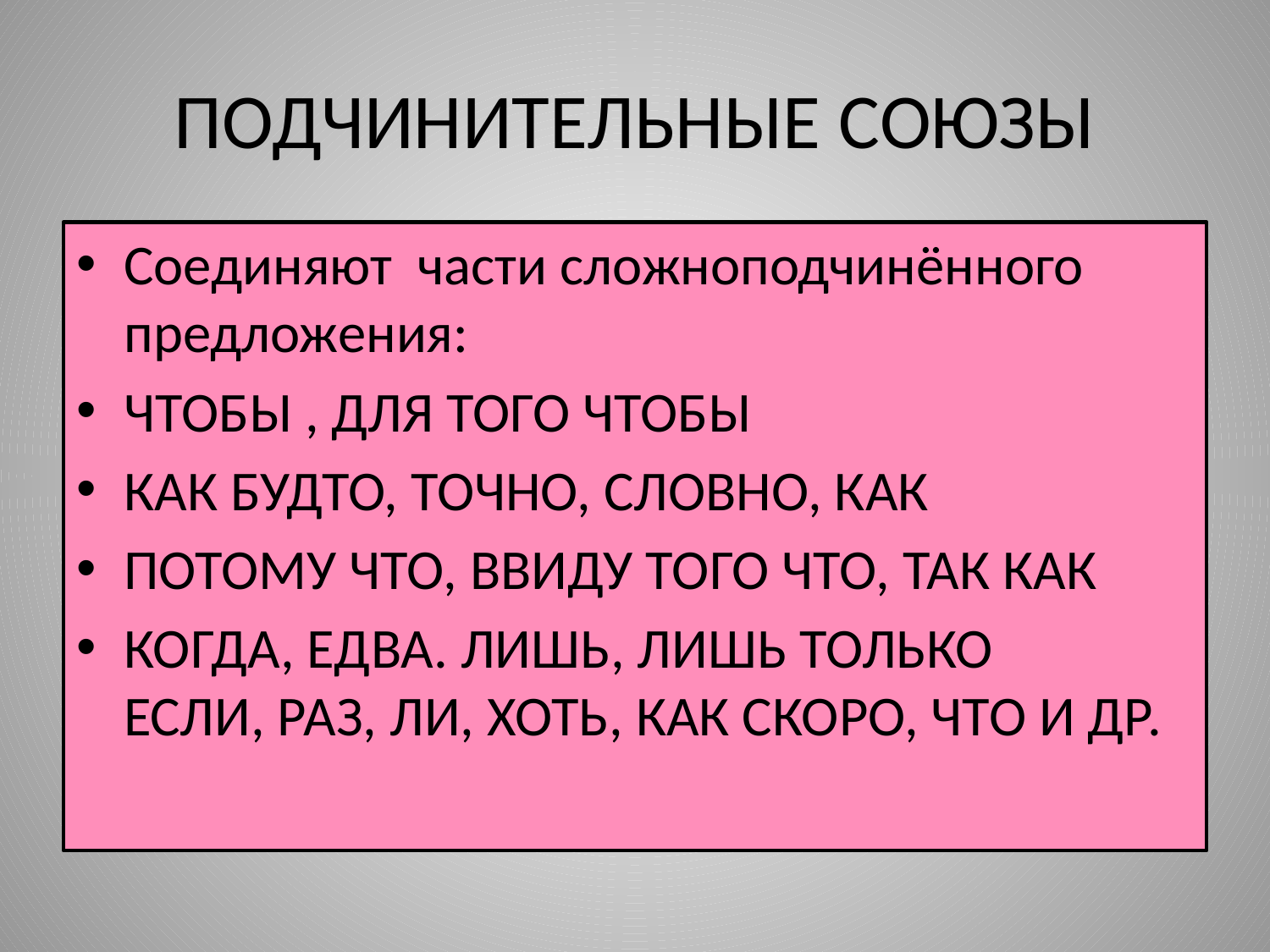

# ПОДЧИНИТЕЛЬНЫЕ СОЮЗЫ
Соединяют  части сложноподчинённого предложения:
ЧТОБЫ , ДЛЯ ТОГО ЧТОБЫ
КАК БУДТО, ТОЧНО, СЛОВНО, КАК
ПОТОМУ ЧТО, ВВИДУ ТОГО ЧТО, ТАК КАК
КОГДА, ЕДВА. ЛИШЬ, ЛИШЬ ТОЛЬКО
ЕСЛИ, РАЗ, ЛИ, ХОТЬ, КАК СКОРО, ЧТО И ДР.